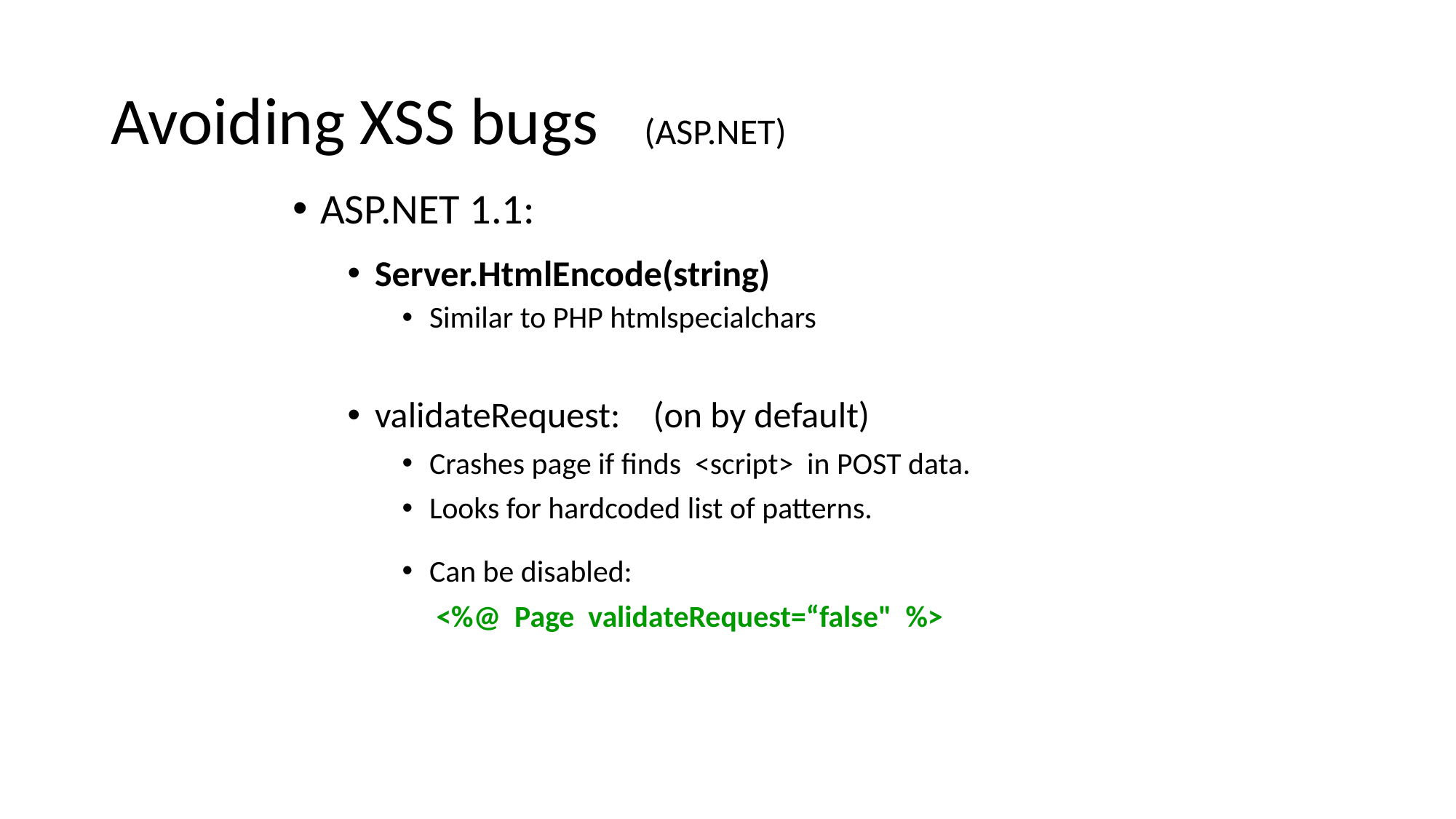

# Avoiding XSS bugs   (ASP.NET)
ASP.NET 1.1:
Server.HtmlEncode(string)
Similar to PHP htmlspecialchars

validateRequest:    (on by default)
Crashes page if finds  <script>  in POST data.
Looks for hardcoded list of patterns.
Can be disabled:
	 <%@  Page  validateRequest=“false"  %>